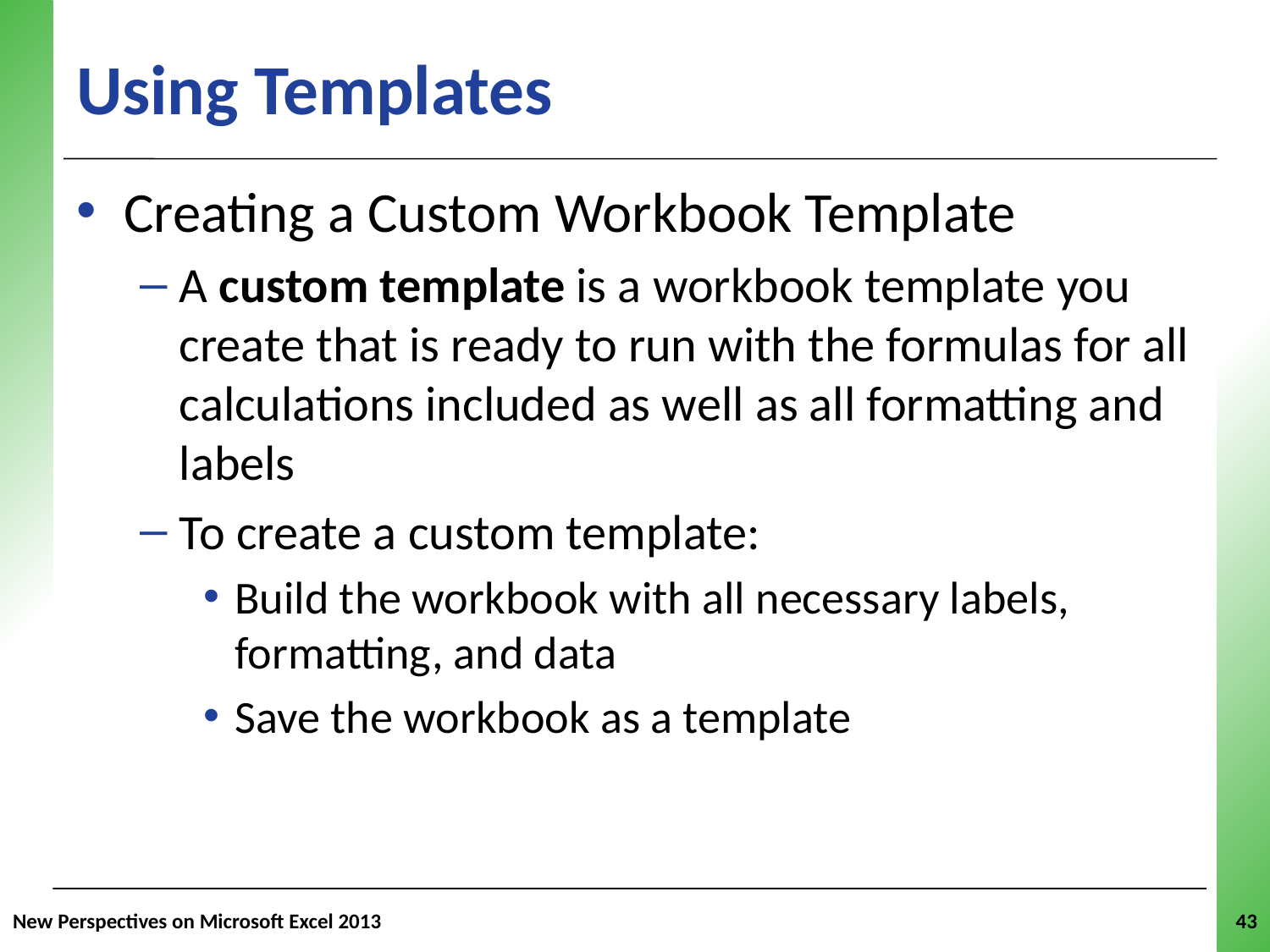

# Using Templates
Creating a Custom Workbook Template
A custom template is a workbook template you create that is ready to run with the formulas for all calculations included as well as all formatting and labels
To create a custom template:
Build the workbook with all necessary labels, formatting, and data
Save the workbook as a template
New Perspectives on Microsoft Excel 2013
43